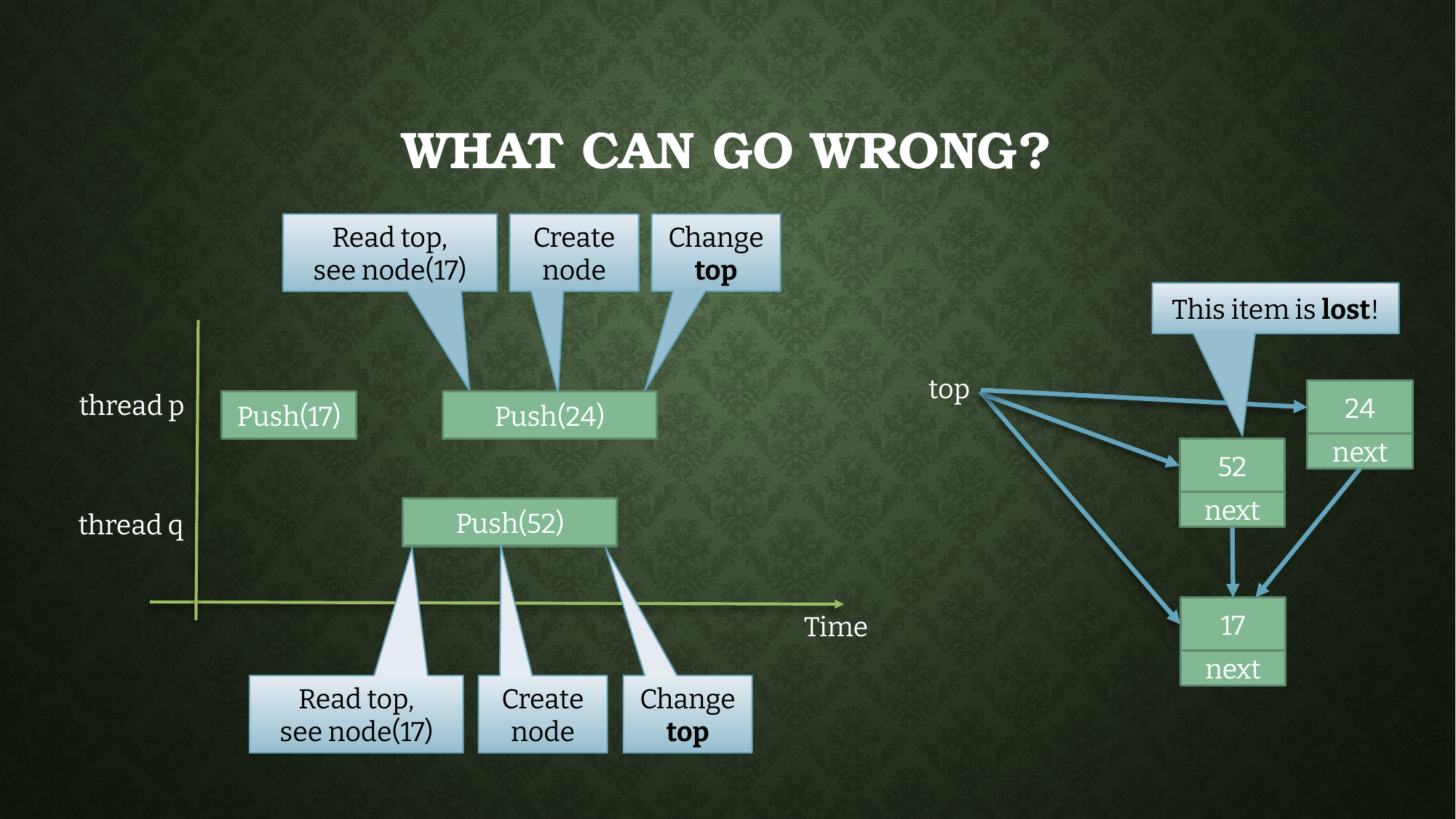

# What can go wrong?
Read top,
see node(17)
Create node
Change top
This item is lost!
top
24
thread p
Push(17)
Push(24)
next
52
next
Push(52)
thread q
17
Time
next
Read top,
see node(17)
Create node
Change top